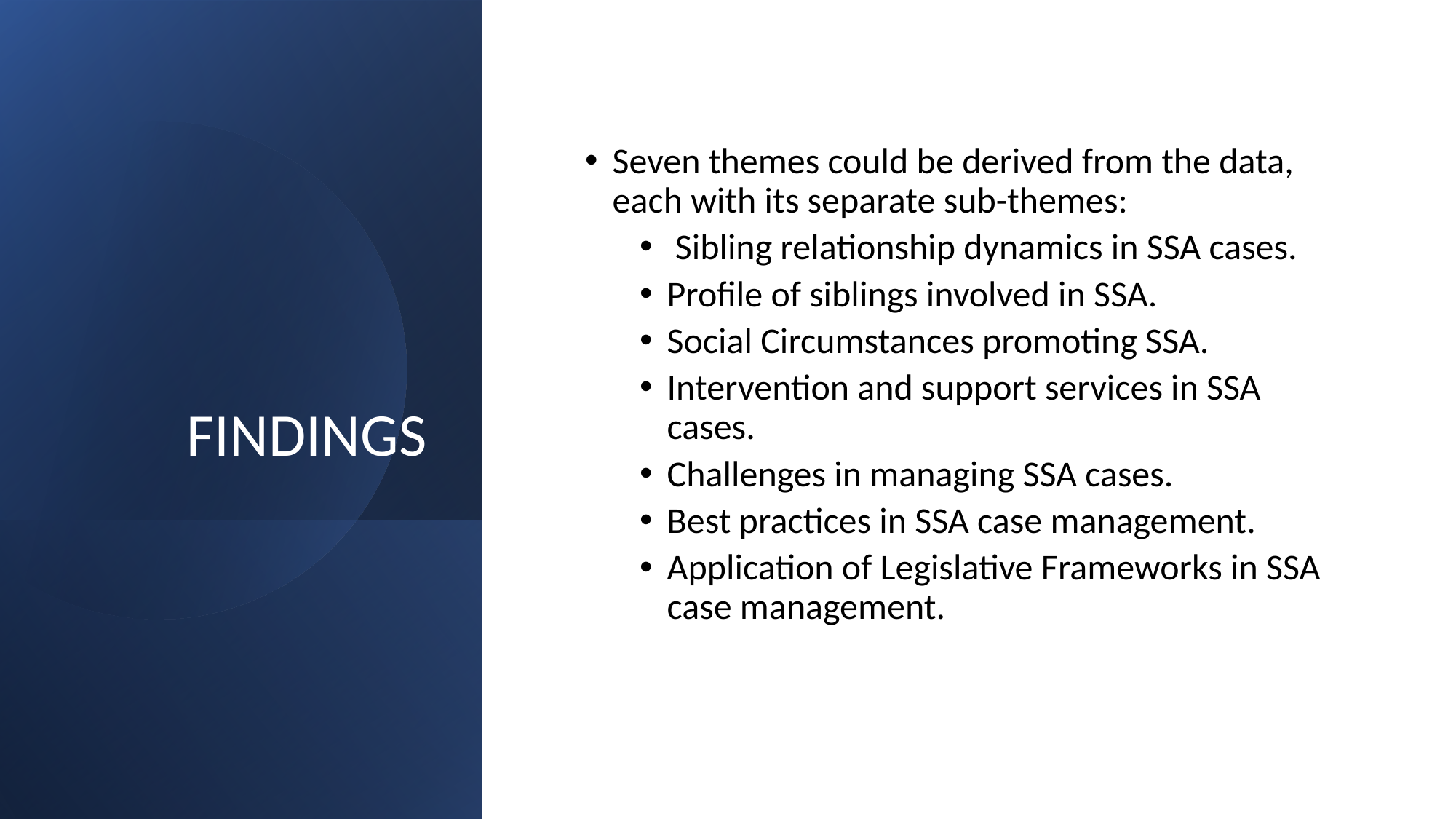

# FINDINGS
Seven themes could be derived from the data, each with its separate sub-themes:
 Sibling relationship dynamics in SSA cases.
Profile of siblings involved in SSA.
Social Circumstances promoting SSA.
Intervention and support services in SSA cases.
Challenges in managing SSA cases.
Best practices in SSA case management.
Application of Legislative Frameworks in SSA case management.